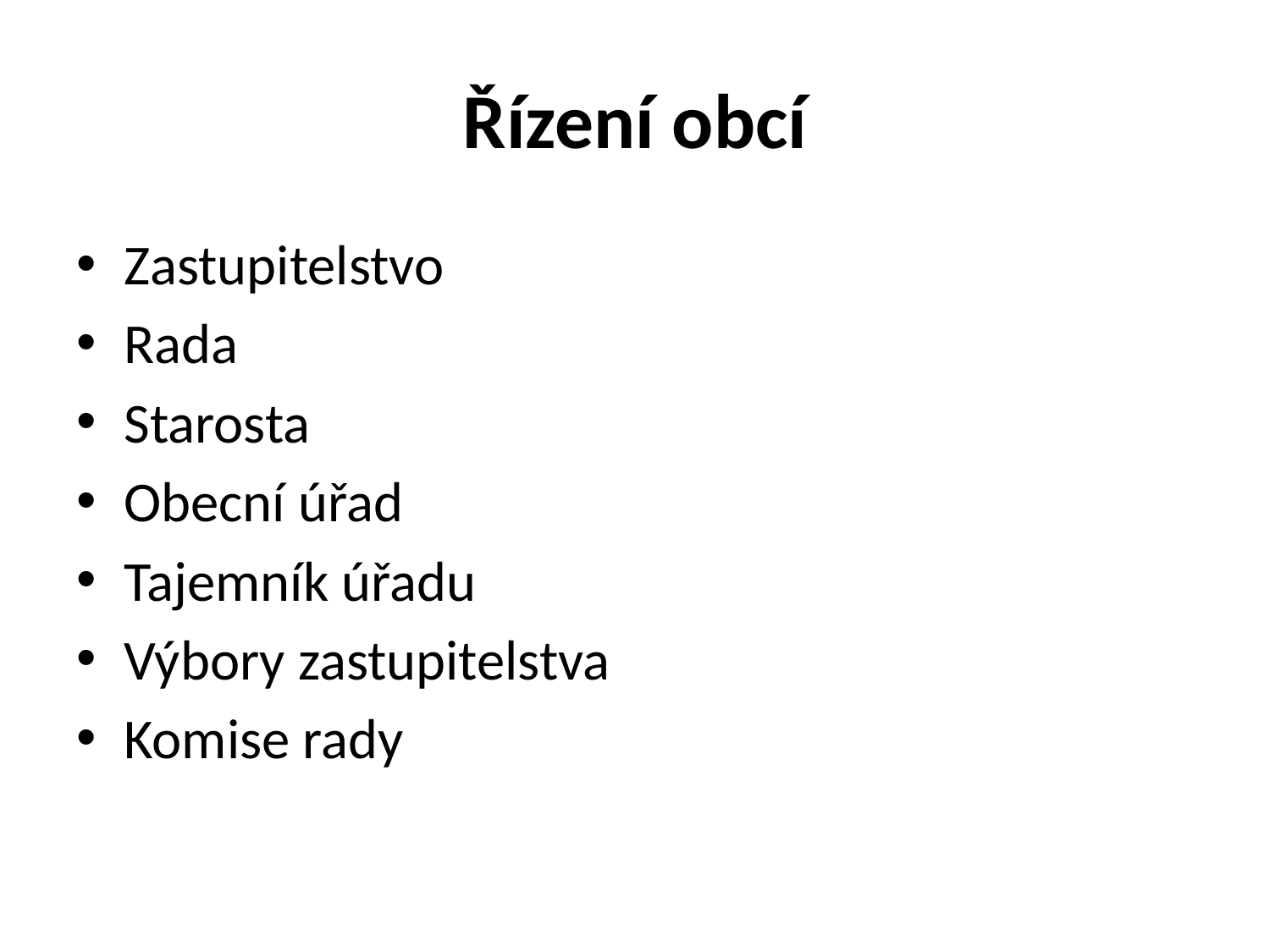

# Řízení obcí
Zastupitelstvo
Rada
Starosta
Obecní úřad
Tajemník úřadu
Výbory zastupitelstva
Komise rady